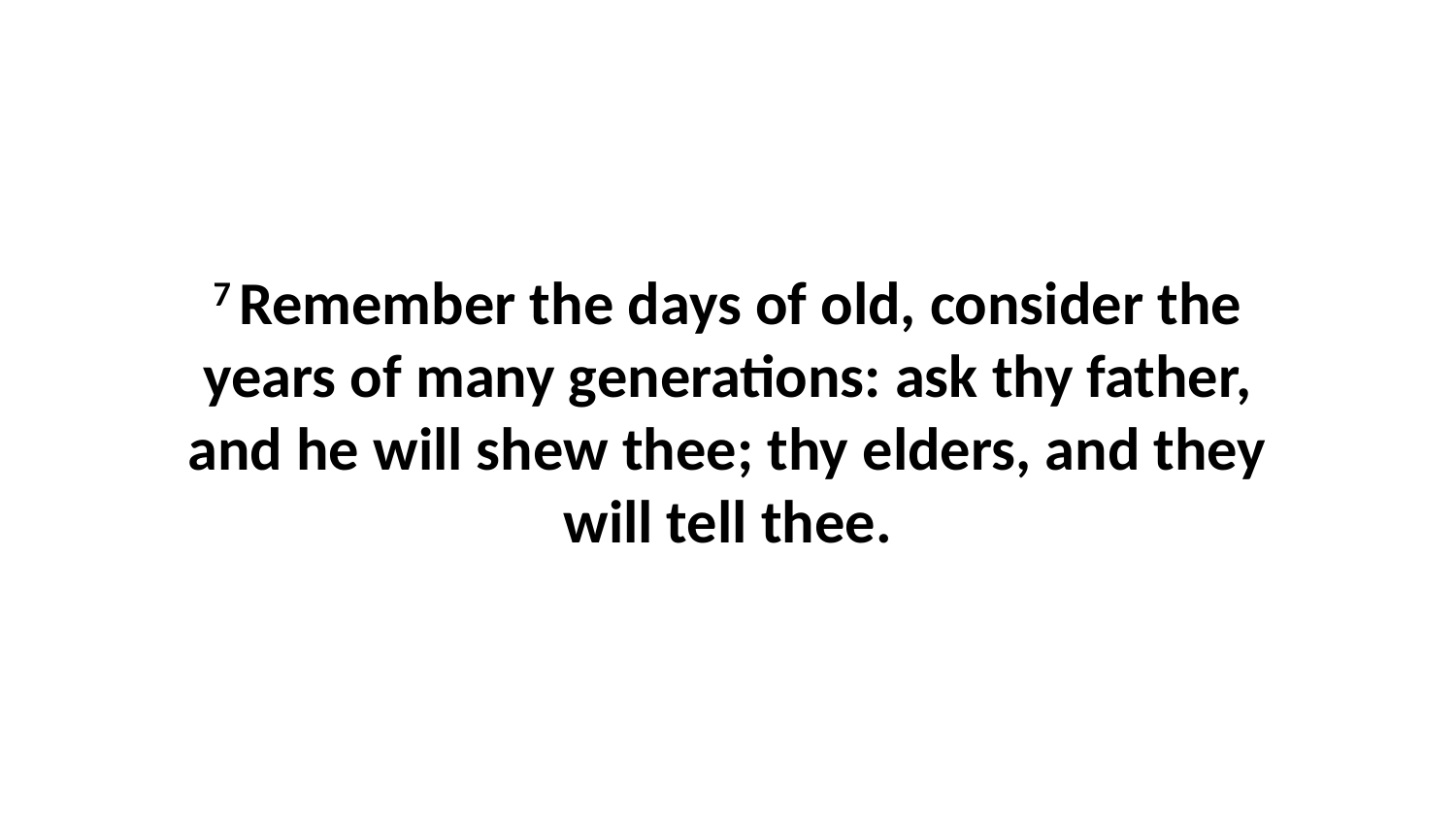

7 Remember the days of old, consider the years of many generations: ask thy father, and he will shew thee; thy elders, and they will tell thee.